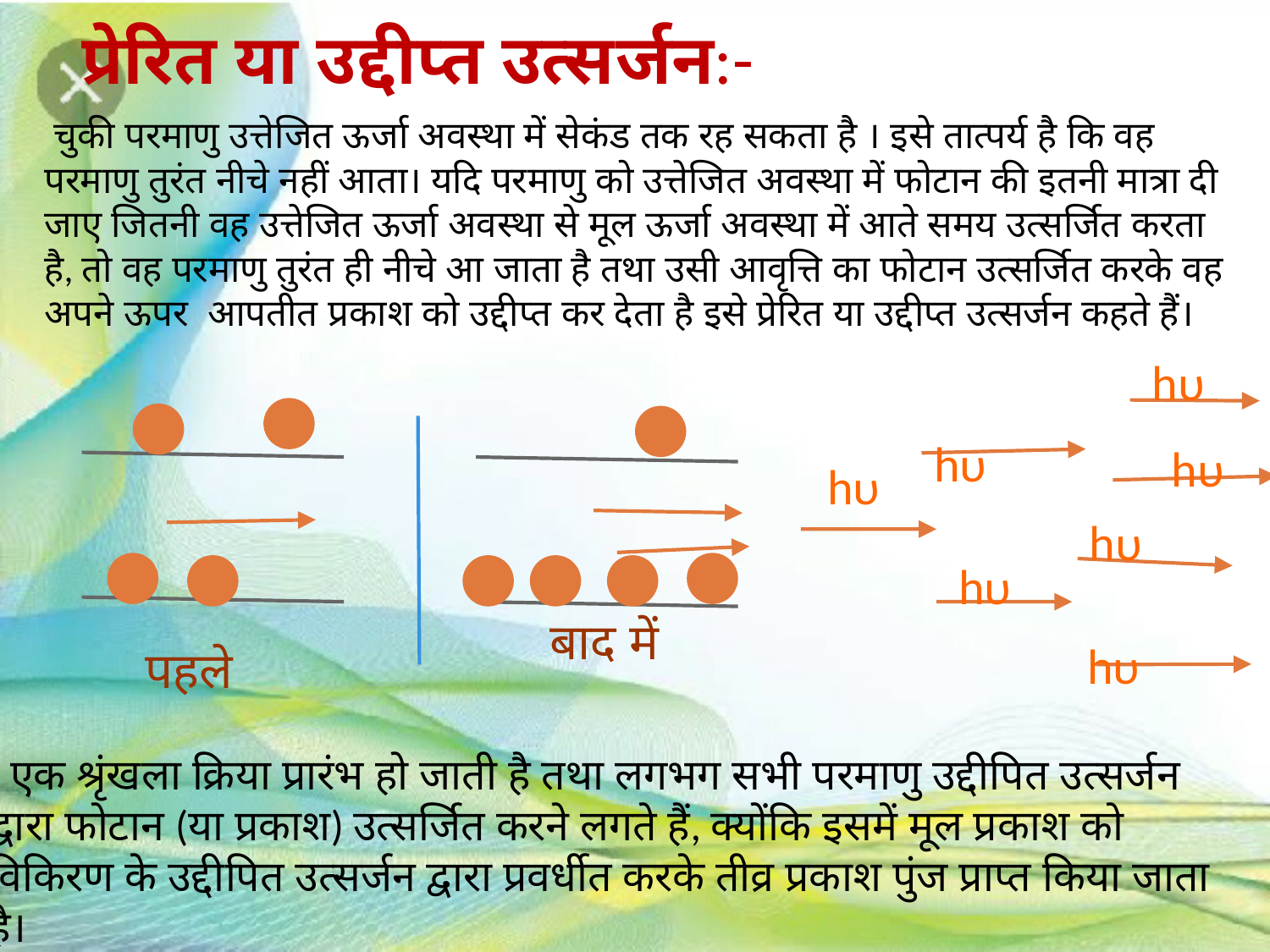

# प्रेरित या उद्दीप्त उत्सर्जन:-
 चुकी परमाणु उत्तेजित ऊर्जा अवस्था में सेकंड तक रह सकता है । इसे तात्पर्य है कि वह परमाणु तुरंत नीचे नहीं आता। यदि परमाणु को उत्तेजित अवस्था में फोटान की इतनी मात्रा दी जाए जितनी वह उत्तेजित ऊर्जा अवस्था से मूल ऊर्जा अवस्था में आते समय उत्सर्जित करता है, तो वह परमाणु तुरंत ही नीचे आ जाता है तथा उसी आवृत्ति का फोटान उत्सर्जित करके वह अपने ऊपर  आपतीत प्रकाश को उद्दीप्त कर देता है इसे प्रेरित या उद्दीप्त उत्सर्जन कहते हैं।
hυ

hυ
hυ
hυ
hυ
hυ

बाद में
hυ
पहले
  एक श्रृंखला क्रिया प्रारंभ हो जाती है तथा लगभग सभी परमाणु उद्दीपित उत्सर्जन द्वारा फोटान (या प्रकाश) उत्सर्जित करने लगते हैं, क्योंकि इसमें मूल प्रकाश को विकिरण के उद्दीपित उत्सर्जन द्वारा प्रवर्धीत करके तीव्र प्रकाश पुंज प्राप्त किया जाता है।